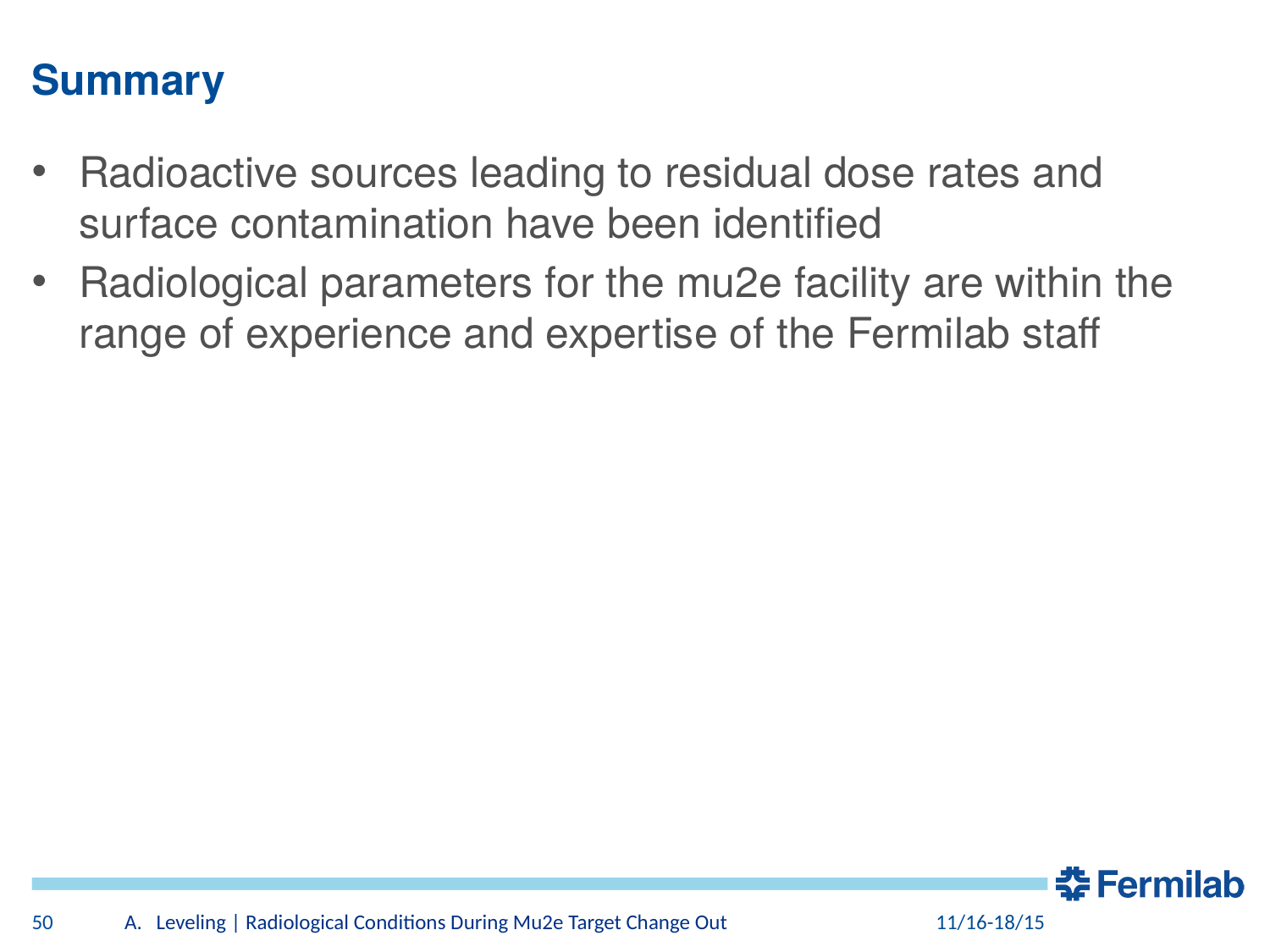

# Summary
Radioactive sources leading to residual dose rates and surface contamination have been identified
Radiological parameters for the mu2e facility are within the range of experience and expertise of the Fermilab staff

50
Leveling | Radiological Conditions During Mu2e Target Change Out
11/16-18/15